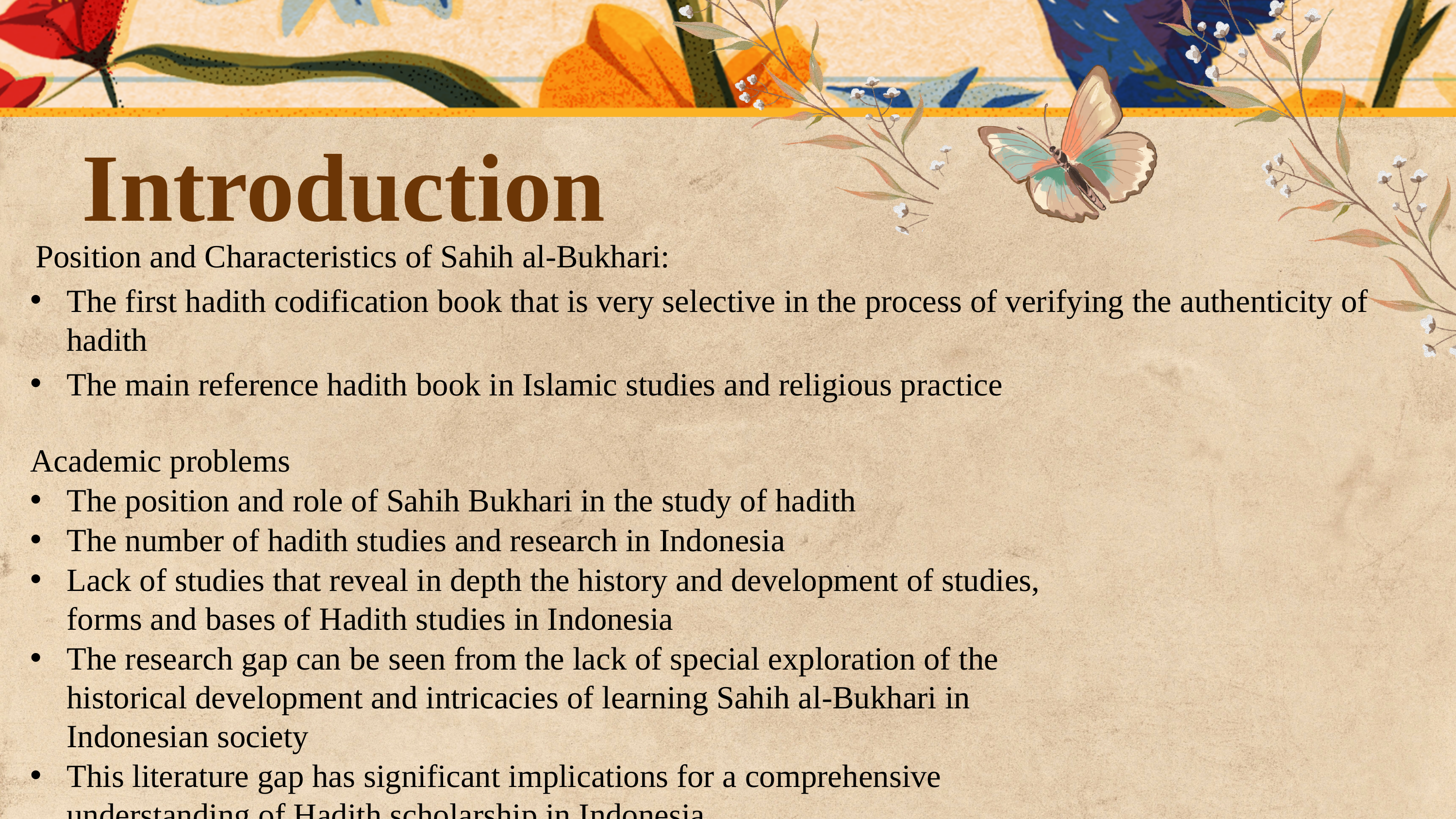

Introduction
Position and Characteristics of Sahih al-Bukhari:
The first hadith codification book that is very selective in the process of verifying the authenticity of hadith
The main reference hadith book in Islamic studies and religious practice
Academic problems
The position and role of Sahih Bukhari in the study of hadith
The number of hadith studies and research in Indonesia
Lack of studies that reveal in depth the history and development of studies, forms and bases of Hadith studies in Indonesia
The research gap can be seen from the lack of special exploration of the historical development and intricacies of learning Sahih al-Bukhari in Indonesian society
This literature gap has significant implications for a comprehensive understanding of Hadith scholarship in Indonesia